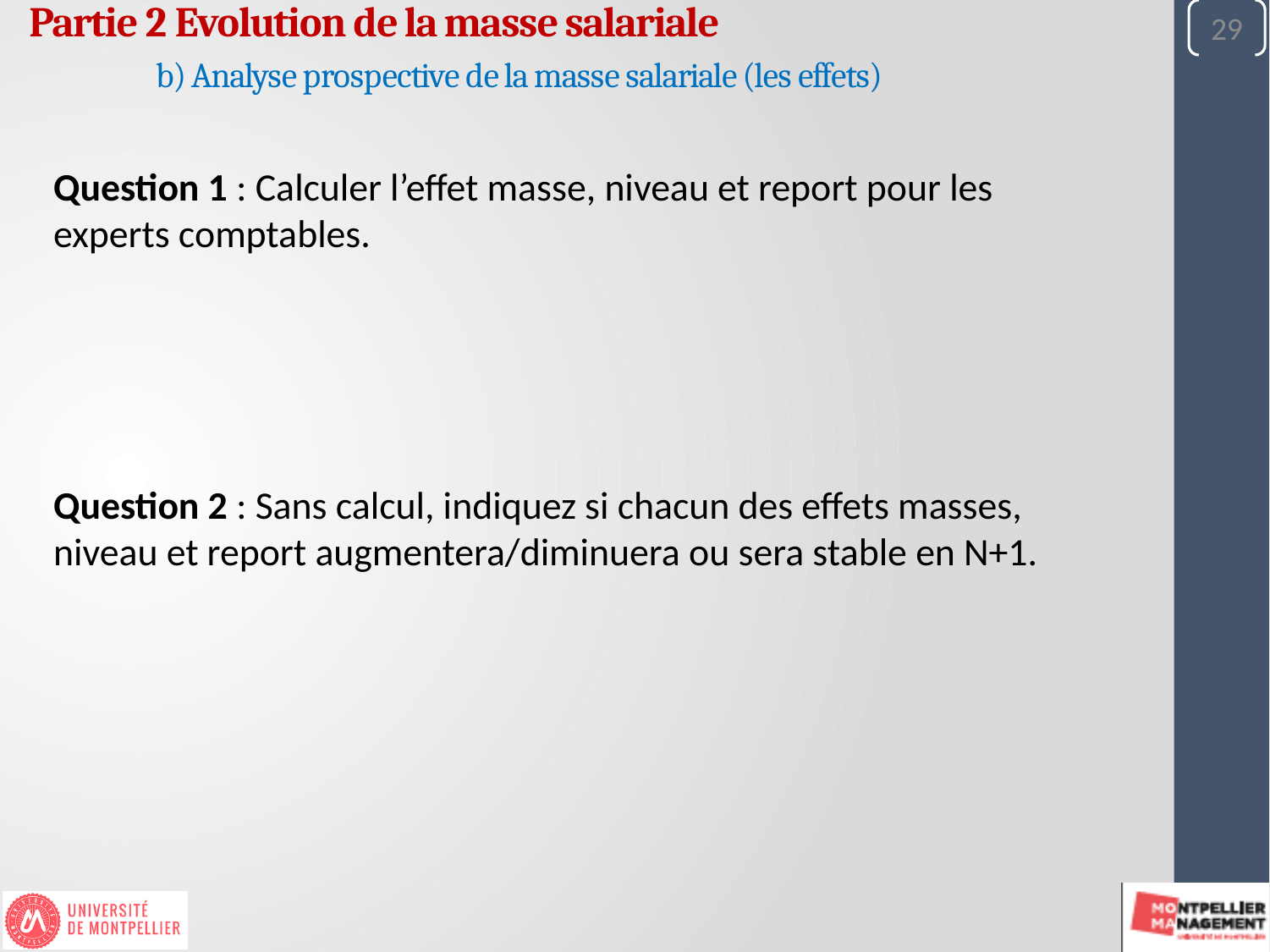

29
Partie 2 Evolution de la masse salariale
	b) Analyse prospective de la masse salariale (les effets)
Question 1 : Calculer l’effet masse, niveau et report pour les experts comptables.

Question 2 : Sans calcul, indiquez si chacun des effets masses, niveau et report augmentera/diminuera ou sera stable en N+1.